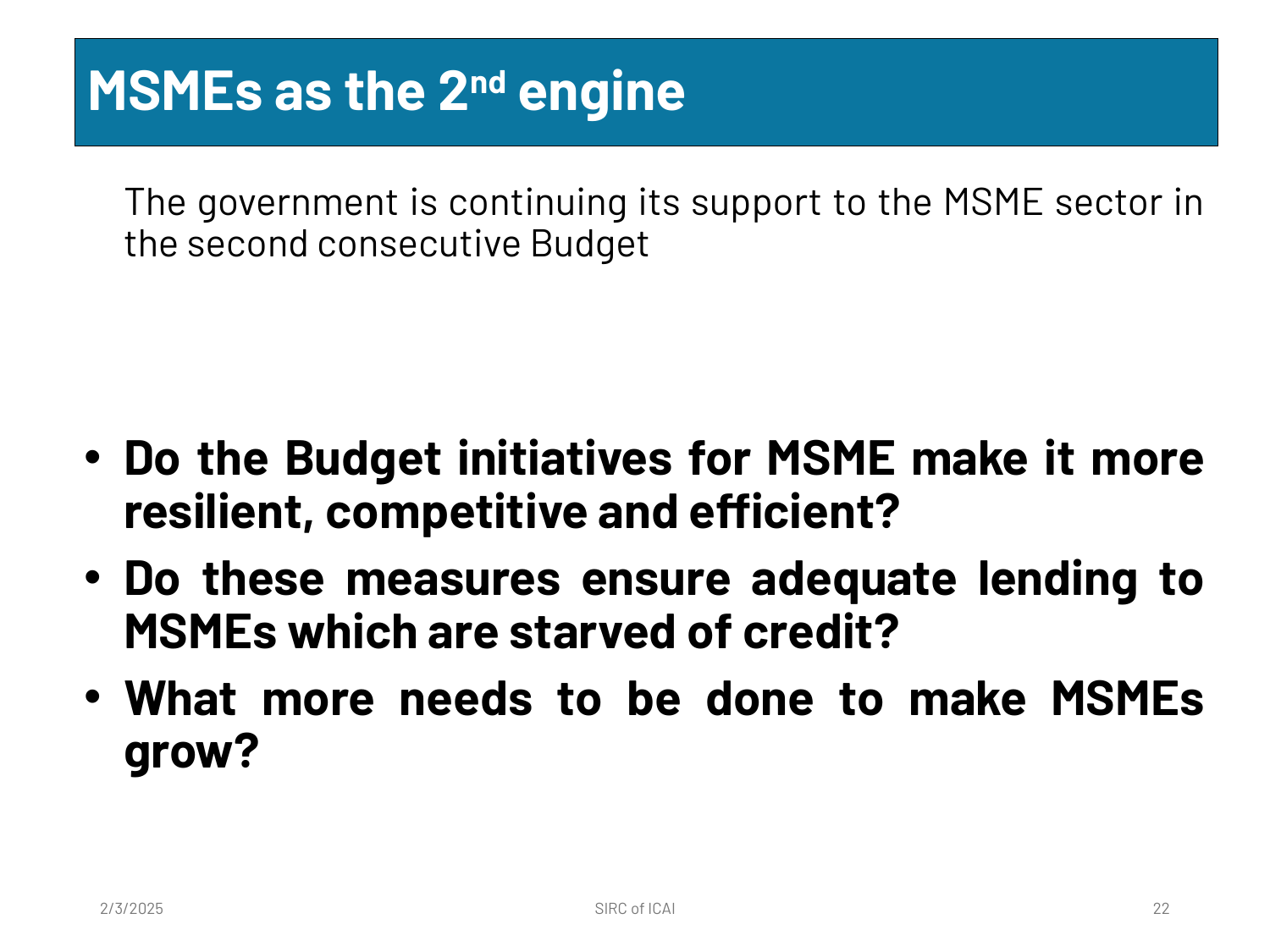

# MSMEs as the 2nd engine
The government is continuing its support to the MSME sector in the second consecutive Budget

Do the Budget initiatives for MSME make it more resilient, competitive and efficient?
Do these measures ensure adequate lending to MSMEs which are starved of credit?
What more needs to be done to make MSMEs grow?

2/3/2025
SIRC of ICAI
22